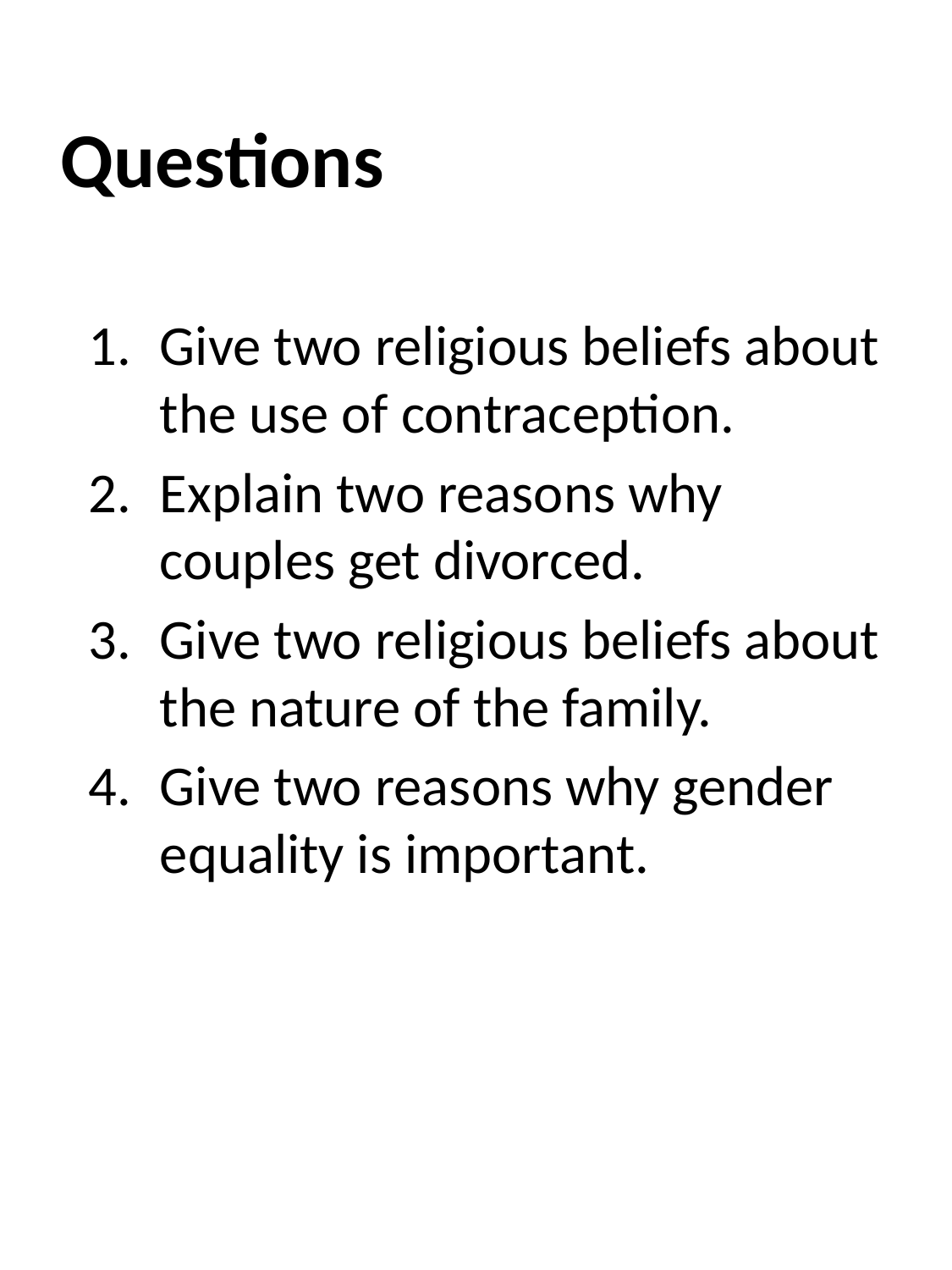

# Questions
Give two religious beliefs about the use of contraception.
Explain two reasons why couples get divorced.
Give two religious beliefs about the nature of the family.
Give two reasons why gender equality is important.